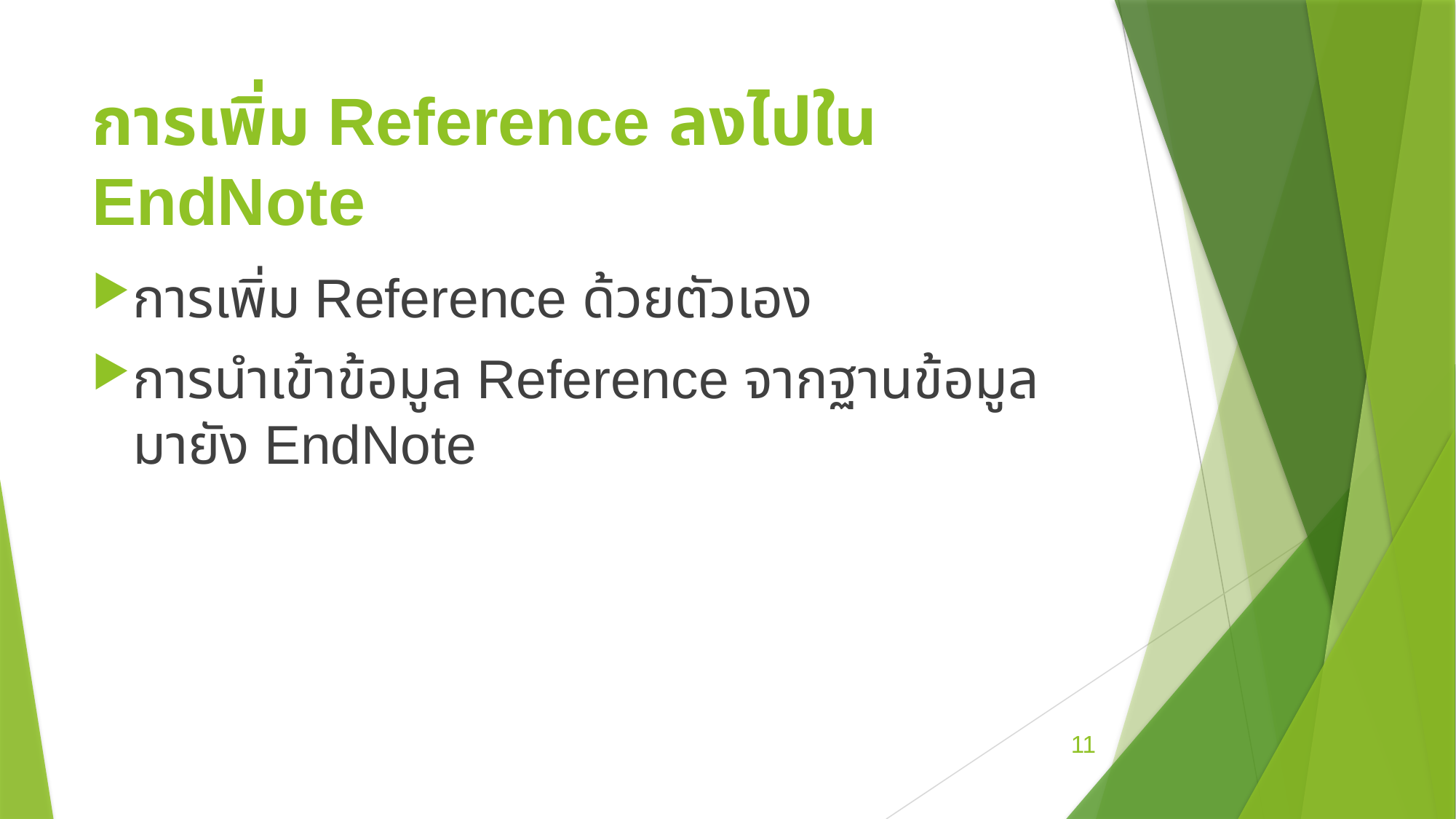

# การเพิ่ม Reference ลงไปใน EndNote
การเพิ่ม Reference ด้วยตัวเอง
การนำเข้าข้อมูล Reference จากฐานข้อมูลมายัง EndNote
11